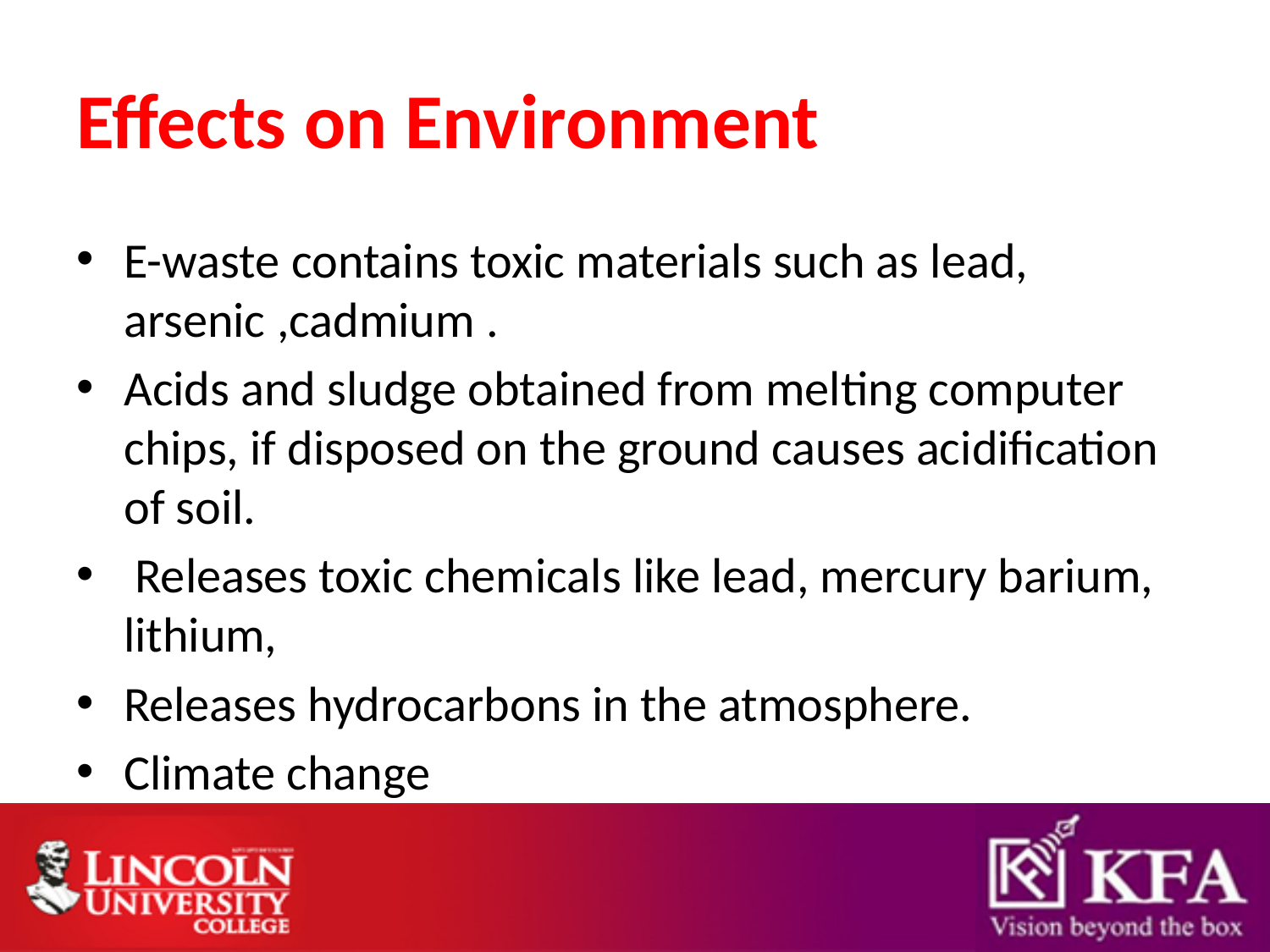

# Effects on Environment
E-waste contains toxic materials such as lead, arsenic ,cadmium .
Acids and sludge obtained from melting computer chips, if disposed on the ground causes acidification of soil.
 Releases toxic chemicals like lead, mercury barium, lithium,
Releases hydrocarbons in the atmosphere.
Climate change